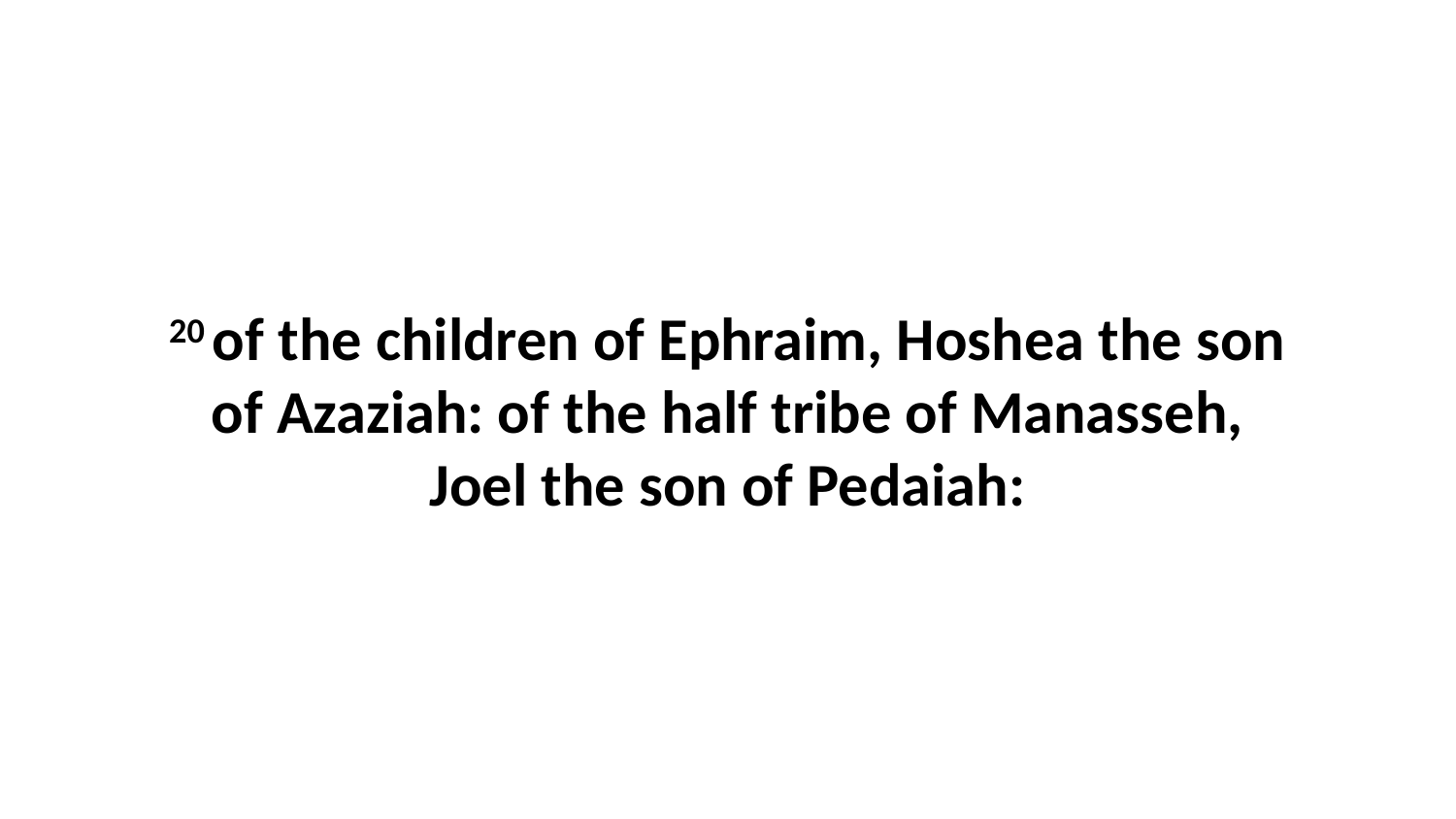

20 of the children of Ephraim, Hoshea the son of Azaziah: of the half tribe of Manasseh, Joel the son of Pedaiah: